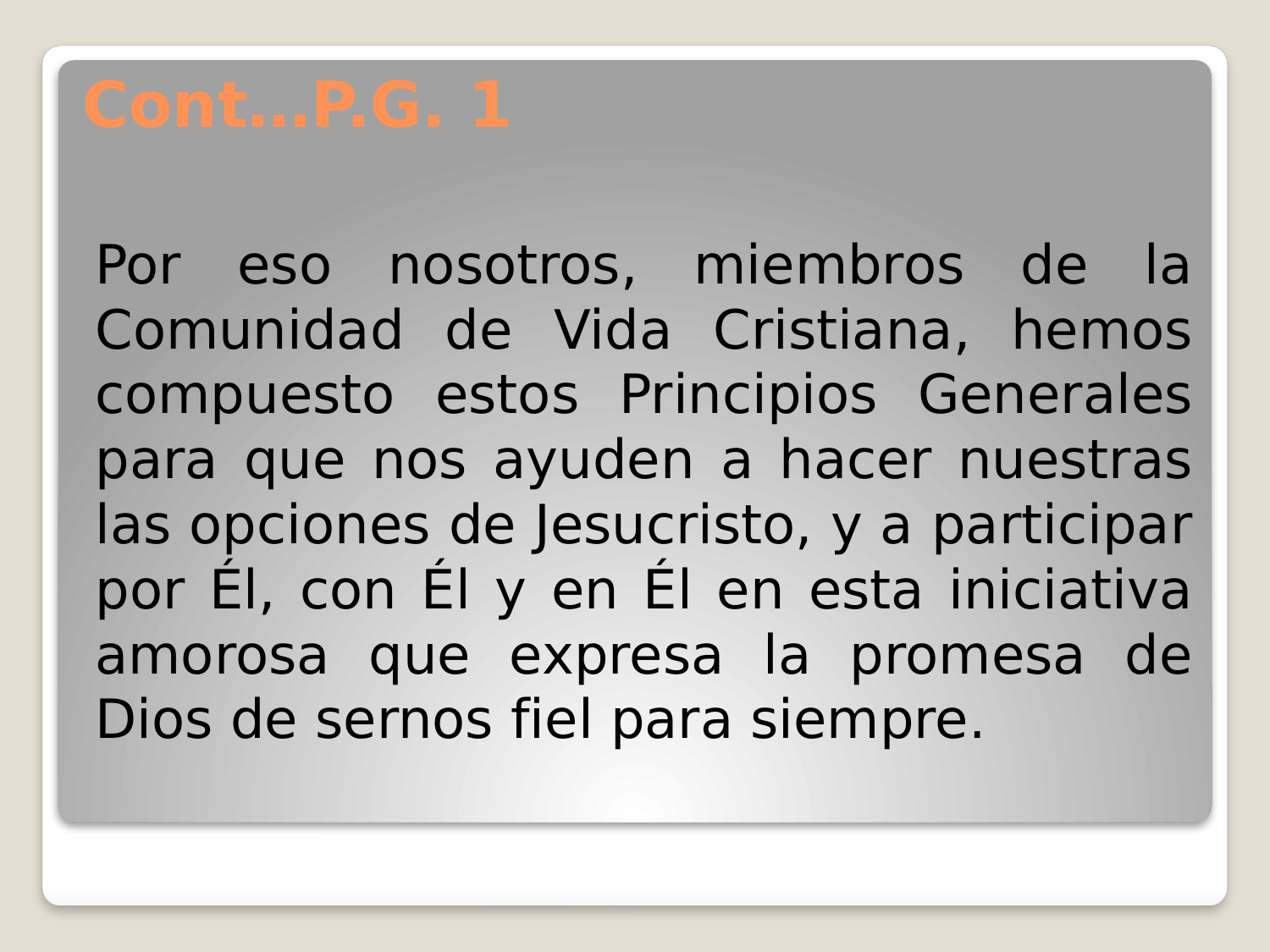

# Cont…P.G. 1

Por eso nosotros, miembros de la Comunidad de Vida Cristiana, hemos compuesto estos Principios Generales para que nos ayuden a hacer nuestras las opciones de Jesucristo, y a participar por Él, con Él y en Él en esta iniciativa amorosa que expresa la promesa de Dios de sernos fiel para siempre.